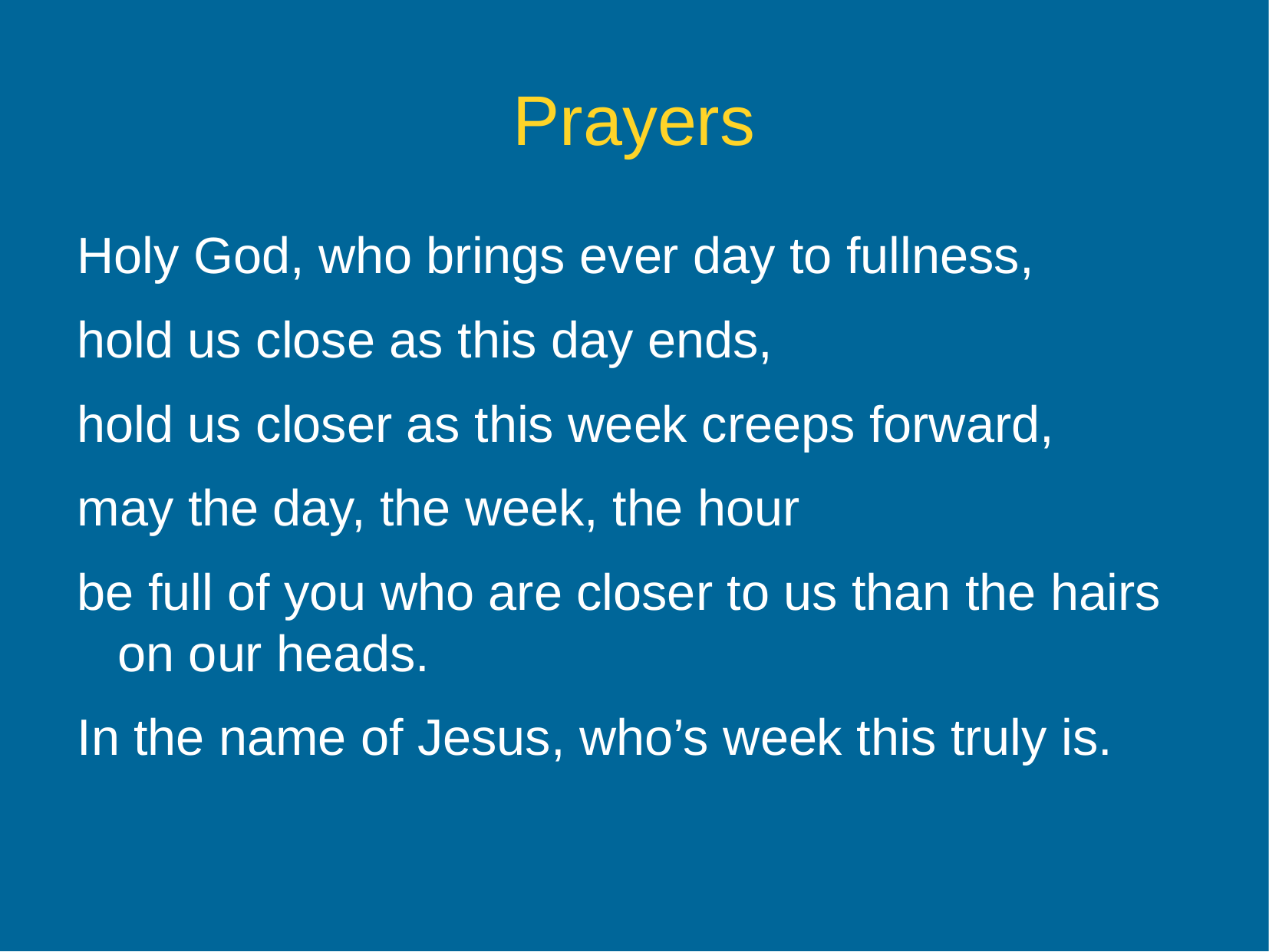

Prayers
Holy God, who brings ever day to fullness,
hold us close as this day ends,
hold us closer as this week creeps forward,
may the day, the week, the hour
be full of you who are closer to us than the hairs on our heads.
In the name of Jesus, who’s week this truly is.